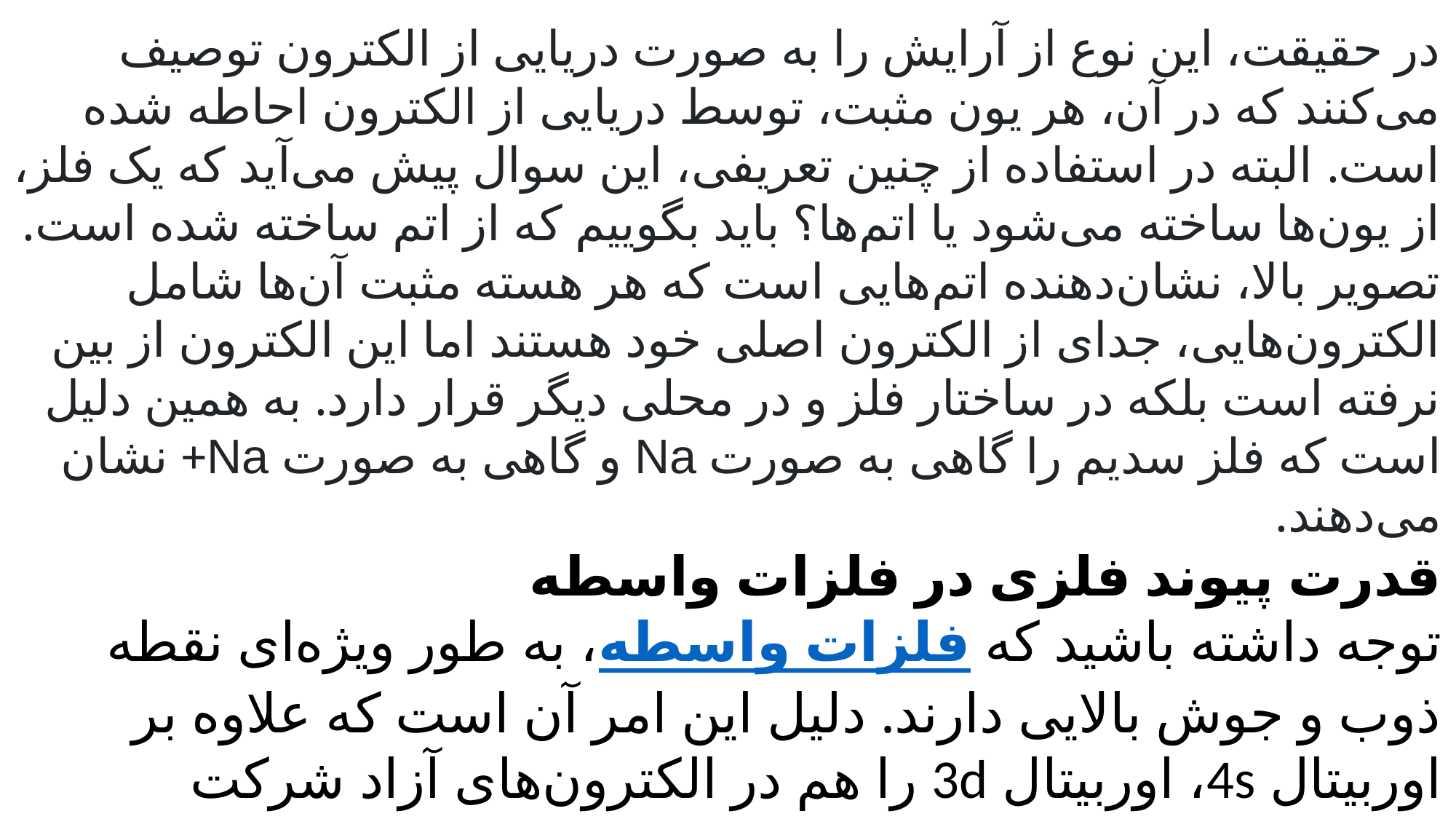

در حقیقت، این نوع از آرایش را به صورت دریایی از الکترون توصیف می‌کنند که در آن، هر یون مثبت، توسط دریایی از الکترون احاطه شده است. البته در استفاده از چنین تعریفی، این سوال پیش می‌آید که یک فلز، از یون‌ها ساخته می‌شود یا اتم‌ها؟ باید بگوییم که از اتم ساخته شده است. تصویر بالا، نشان‌دهنده اتم‌هایی است که هر هسته مثبت آن‌ها شامل الکترون‌هایی، جدای از الکترون اصلی خود هستند اما این الکترون از بین نرفته است بلکه در ساختار فلز و در محلی دیگر قرار دارد. به همین دلیل است که فلز سدیم را گاهی به صورت Na و گاهی به صورت Na+ نشان می‌دهند.
قدرت پیوند فلزی در فلزات واسطه
توجه داشته باشید که فلزات واسطه، به طور ویژه‌ای نقطه ذوب و جوش بالایی دارند. دلیل این امر آن است که علاوه بر اوربیتال 4s، اوربیتال 3d را هم در الکترون‌های آزاد شرکت می‌دهند. هرقدر الکترونی که در این مدل وجود دارد، بیشتر شود، قدرت جاذبه و به تبع آن پیوند فلزی نیز بیشتر خواهد بود.